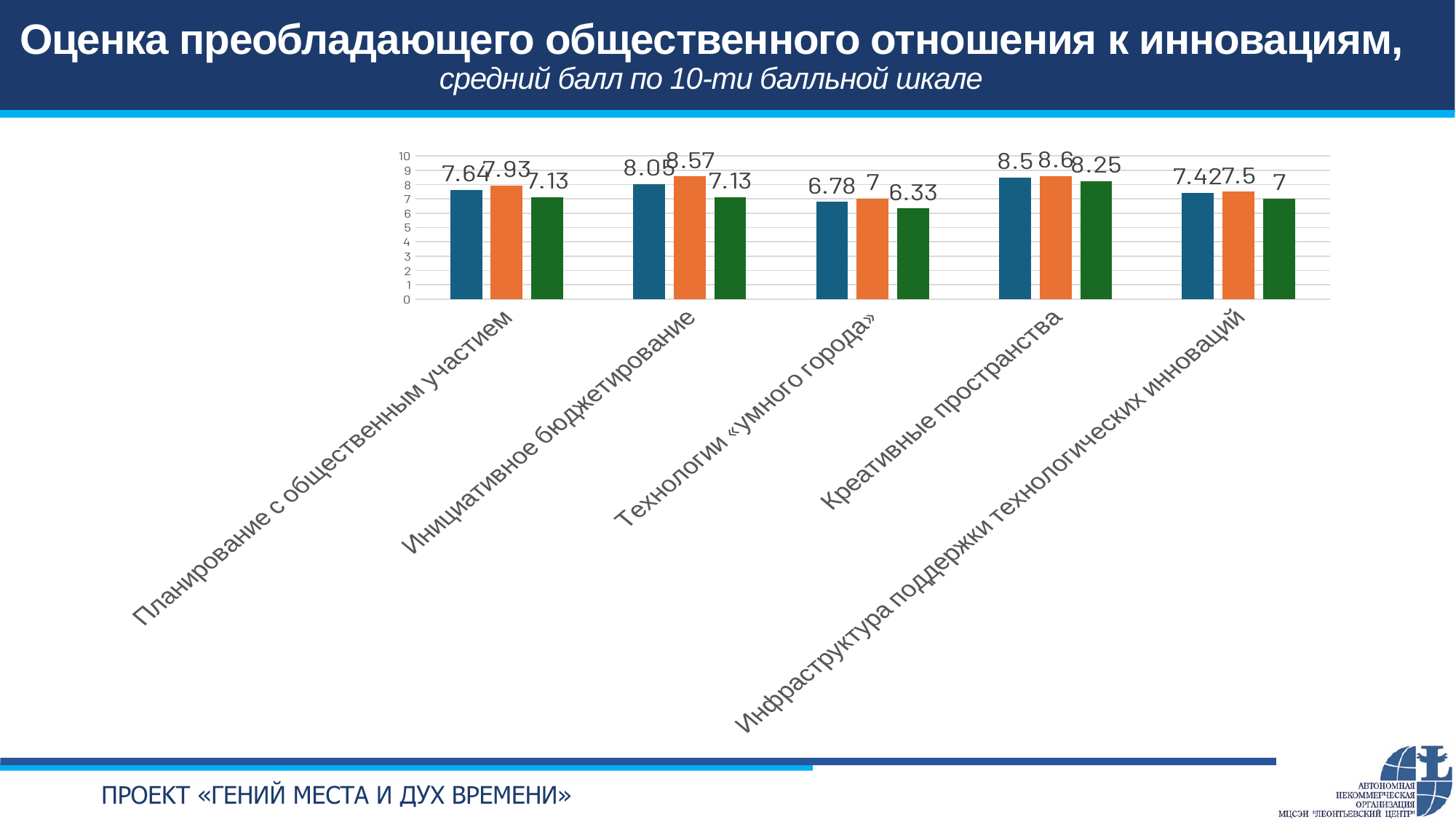

# Оценка преобладающего общественного отношения к инновациям, средний балл по 10-ти балльной шкале

### Chart

| Category | Все города | СЗФО | ЦФО |
|---|---|---|---|
| Планирование с общественным участием | 7.64 | 7.93 | 7.13 |
| Инициативное бюджетирование | 8.05 | 8.57 | 7.13 |
| Технологии «умного города» | 6.78 | 7.0 | 6.33 |
| Креативные пространства | 8.5 | 8.6 | 8.25 |
| Инфраструктура поддержки технологических инноваций | 7.42 | 7.5 | 7.0 |